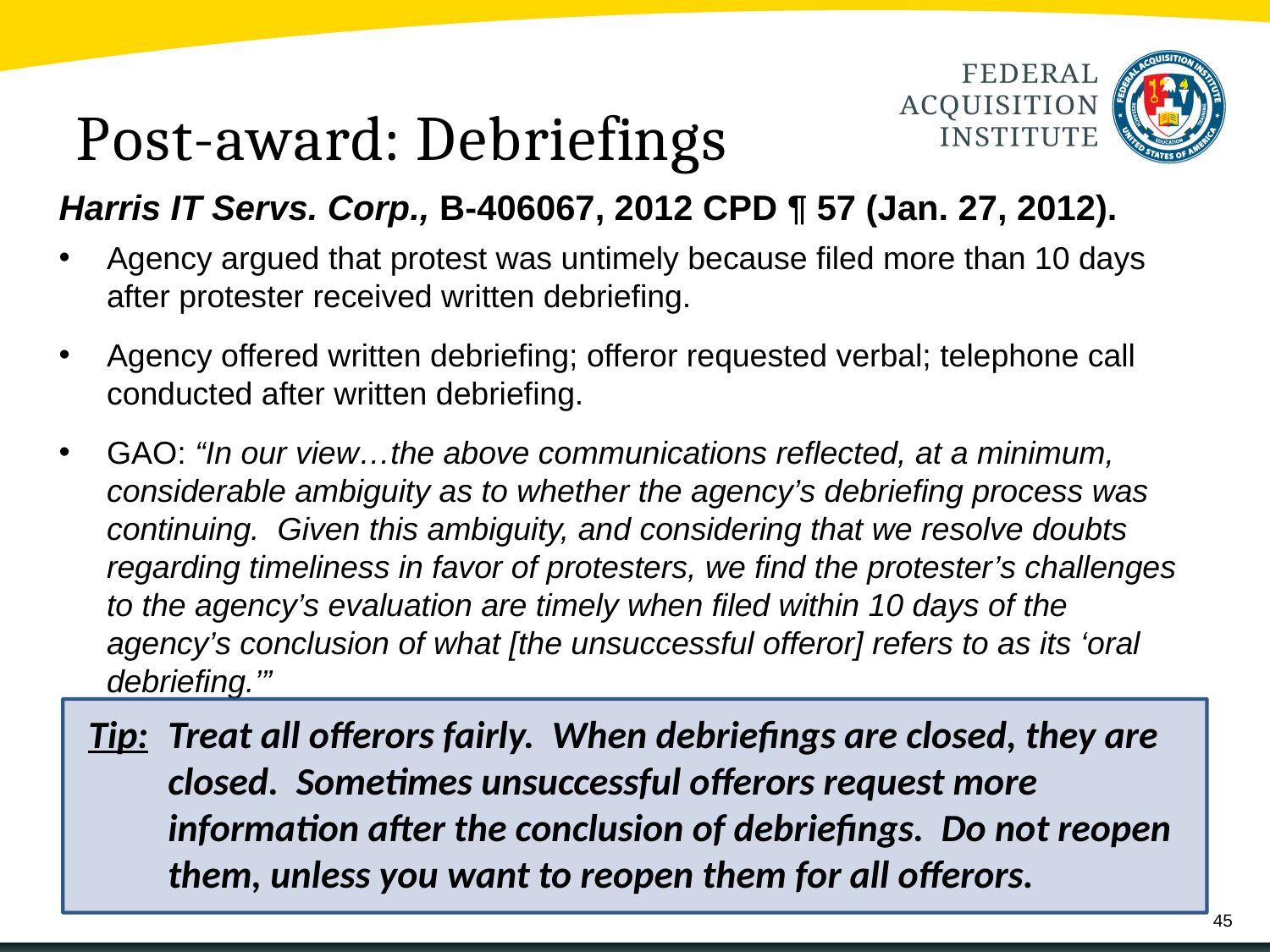

# Post-award: Debriefings
Harris IT Servs. Corp., B-406067, 2012 CPD ¶ 57 (Jan. 27, 2012).
Agency argued that protest was untimely because filed more than 10 days after protester received written debriefing.
Agency offered written debriefing; offeror requested verbal; telephone call conducted after written debriefing.
GAO: “In our view…the above communications reflected, at a minimum, considerable ambiguity as to whether the agency’s debriefing process was continuing.  Given this ambiguity, and considering that we resolve doubts regarding timeliness in favor of protesters, we find the protester’s challenges to the agency’s evaluation are timely when filed within 10 days of the agency’s conclusion of what [the unsuccessful offeror] refers to as its ‘oral debriefing.’”

Tip:	Treat all offerors fairly.  When debriefings are closed, they are closed.  Sometimes unsuccessful offerors request more information after the conclusion of debriefings.  Do not reopen them, unless you want to reopen them for all offerors.
45